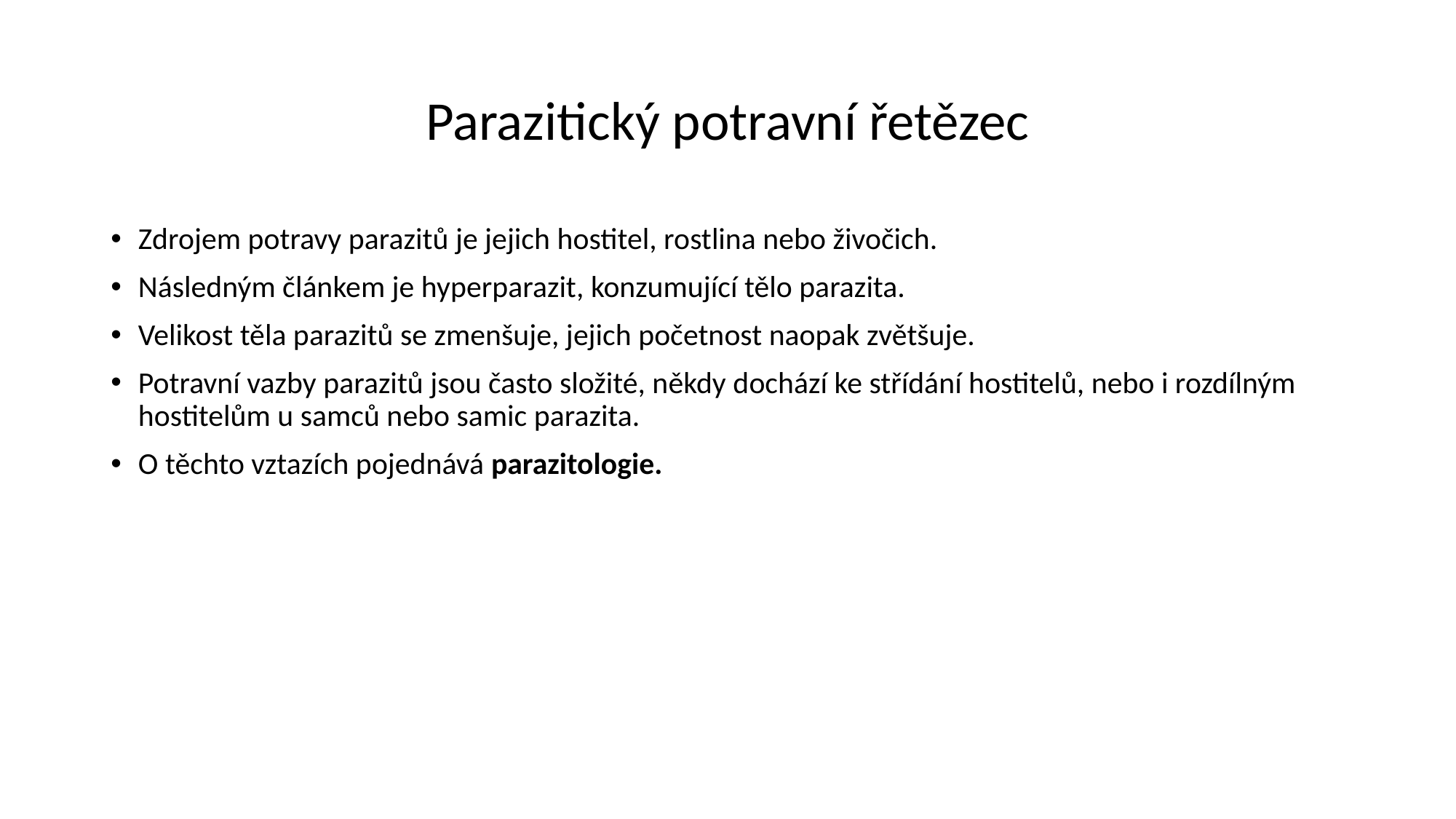

# Parazitický potravní řetězec
Zdrojem potravy parazitů je jejich hostitel, rostlina nebo živočich.
Následným článkem je hyperparazit, konzumující tělo parazita.
Velikost těla parazitů se zmenšuje, jejich početnost naopak zvětšuje.
Potravní vazby parazitů jsou často složité, někdy dochází ke střídání hostitelů, nebo i rozdílným hostitelům u samců nebo samic parazita.
O těchto vztazích pojednává parazitologie.